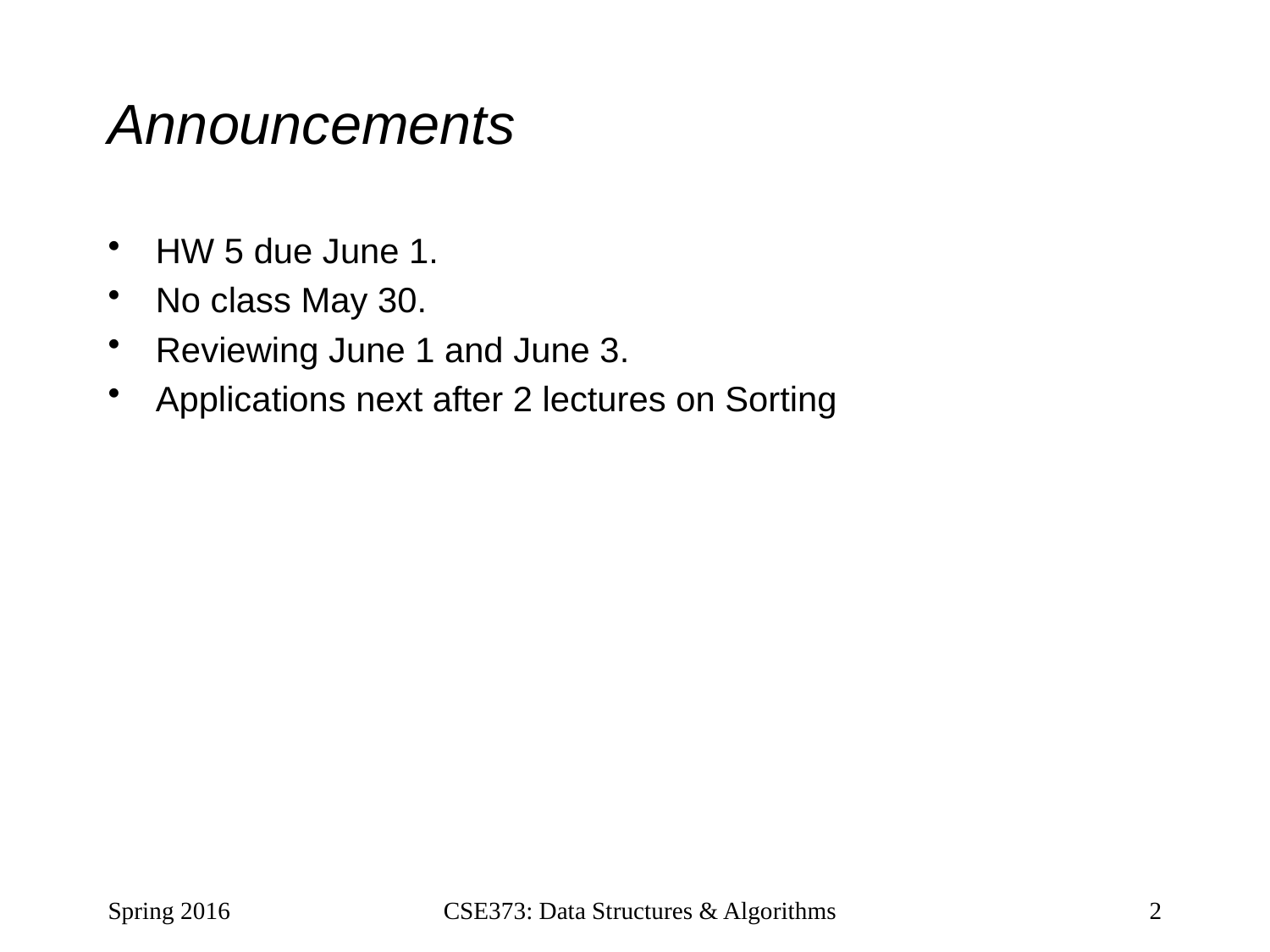

# Announcements
HW 5 due June 1.
No class May 30.
Reviewing June 1 and June 3.
Applications next after 2 lectures on Sorting
Spring 2016
CSE373: Data Structures & Algorithms
2